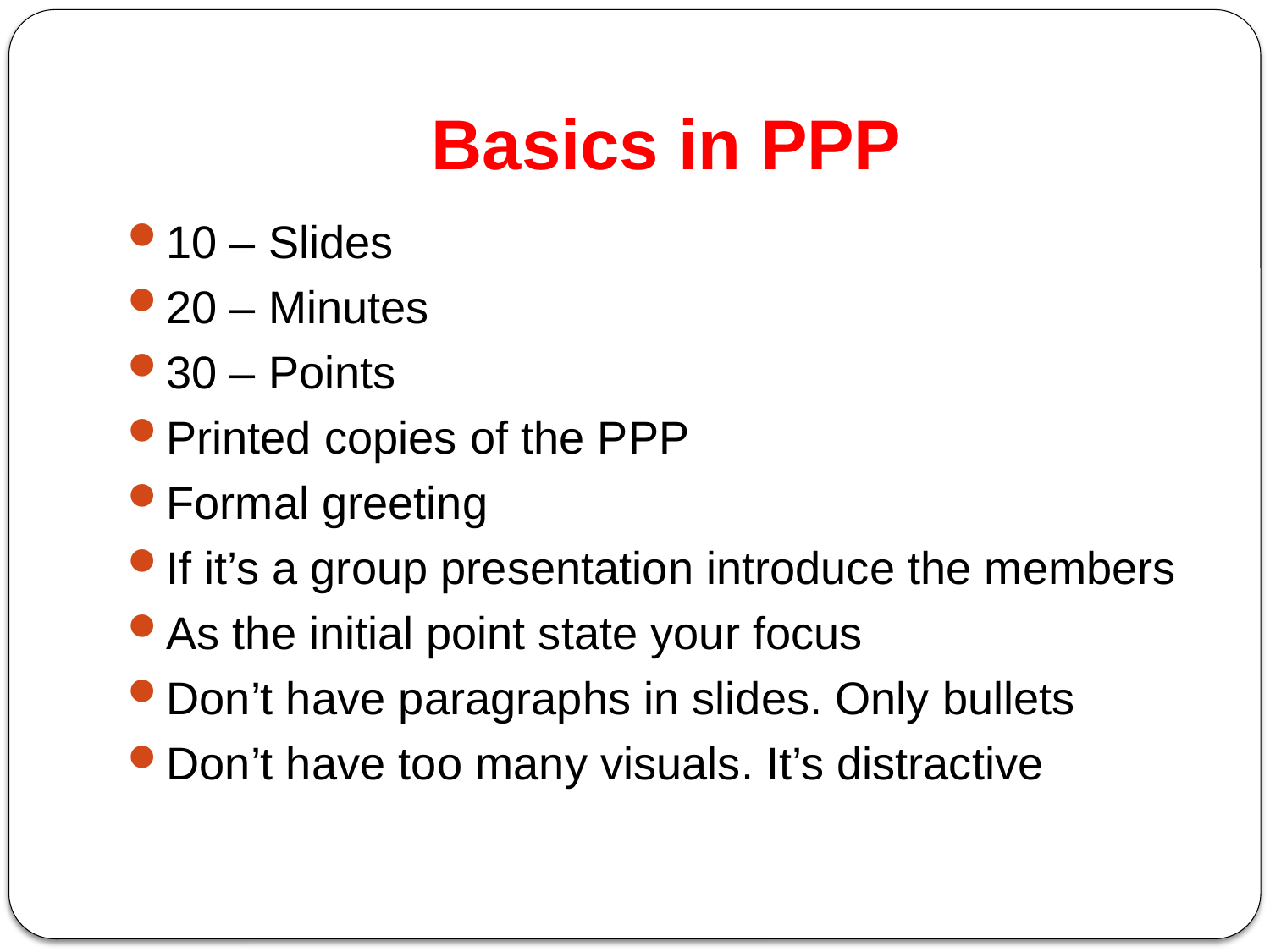

# Basics in PPP
10 – Slides
20 – Minutes
30 – Points
Printed copies of the PPP
Formal greeting
If it’s a group presentation introduce the members
As the initial point state your focus
Don’t have paragraphs in slides. Only bullets
Don’t have too many visuals. It’s distractive